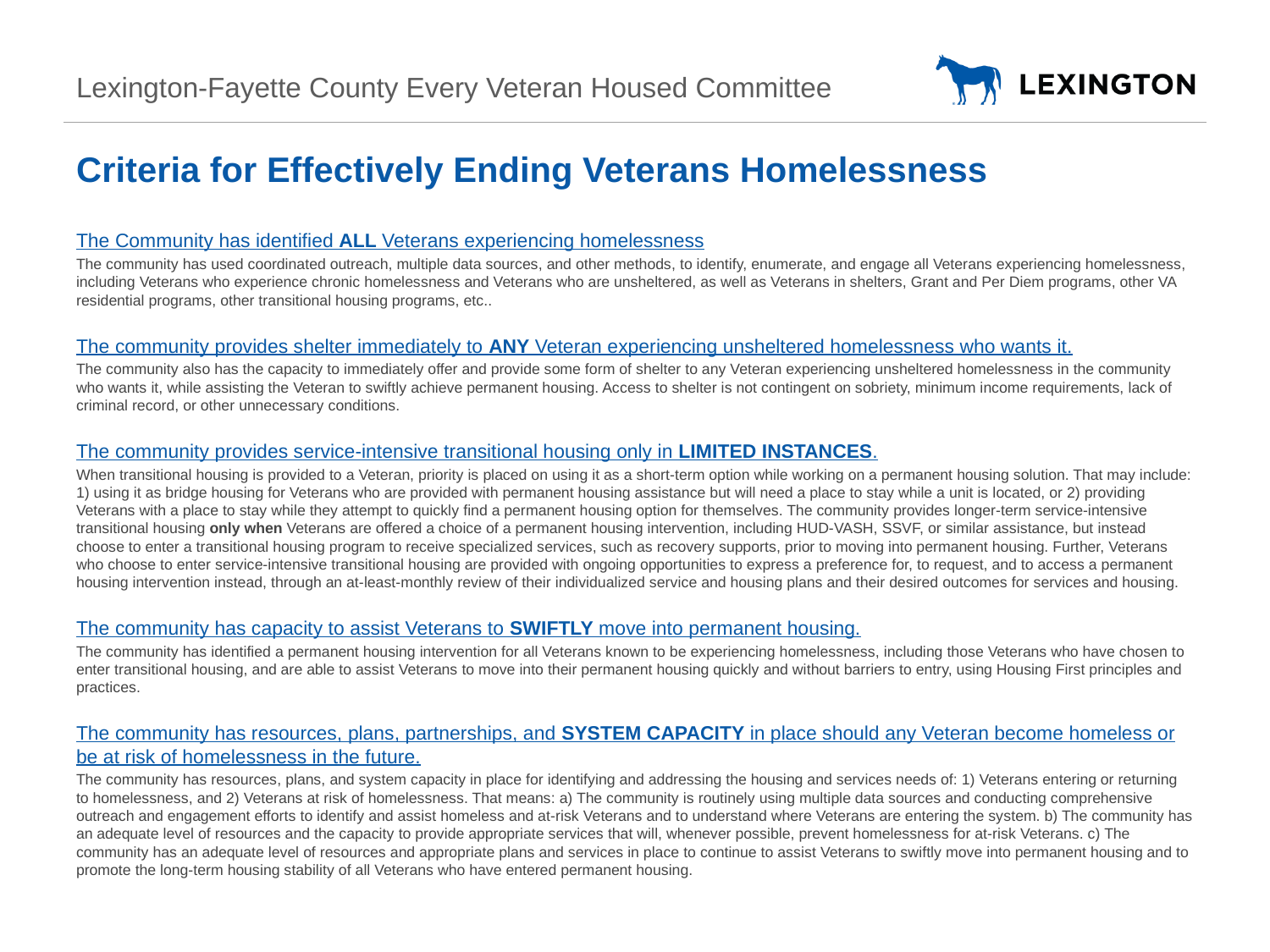

Lexington-Fayette County Every Veteran Housed Committee
# Criteria for Effectively Ending Veterans Homelessness
The Community has identified ALL Veterans experiencing homelessness
The community has used coordinated outreach, multiple data sources, and other methods, to identify, enumerate, and engage all Veterans experiencing homelessness, including Veterans who experience chronic homelessness and Veterans who are unsheltered, as well as Veterans in shelters, Grant and Per Diem programs, other VA residential programs, other transitional housing programs, etc..

The community provides shelter immediately to ANY Veteran experiencing unsheltered homelessness who wants it.
The community also has the capacity to immediately offer and provide some form of shelter to any Veteran experiencing unsheltered homelessness in the community who wants it, while assisting the Veteran to swiftly achieve permanent housing. Access to shelter is not contingent on sobriety, minimum income requirements, lack of criminal record, or other unnecessary conditions.

The community provides service-intensive transitional housing only in LIMITED INSTANCES.
When transitional housing is provided to a Veteran, priority is placed on using it as a short-term option while working on a permanent housing solution. That may include: 1) using it as bridge housing for Veterans who are provided with permanent housing assistance but will need a place to stay while a unit is located, or 2) providing Veterans with a place to stay while they attempt to quickly find a permanent housing option for themselves. The community provides longer-term service-intensive transitional housing only when Veterans are offered a choice of a permanent housing intervention, including HUD-VASH, SSVF, or similar assistance, but instead choose to enter a transitional housing program to receive specialized services, such as recovery supports, prior to moving into permanent housing. Further, Veterans who choose to enter service-intensive transitional housing are provided with ongoing opportunities to express a preference for, to request, and to access a permanent housing intervention instead, through an at-least-monthly review of their individualized service and housing plans and their desired outcomes for services and housing.

The community has capacity to assist Veterans to SWIFTLY move into permanent housing.
The community has identified a permanent housing intervention for all Veterans known to be experiencing homelessness, including those Veterans who have chosen to enter transitional housing, and are able to assist Veterans to move into their permanent housing quickly and without barriers to entry, using Housing First principles and practices.

The community has resources, plans, partnerships, and SYSTEM CAPACITY in place should any Veteran become homeless or be at risk of homelessness in the future.
The community has resources, plans, and system capacity in place for identifying and addressing the housing and services needs of: 1) Veterans entering or returning to homelessness, and 2) Veterans at risk of homelessness. That means: a) The community is routinely using multiple data sources and conducting comprehensive outreach and engagement efforts to identify and assist homeless and at-risk Veterans and to understand where Veterans are entering the system. b) The community has an adequate level of resources and the capacity to provide appropriate services that will, whenever possible, prevent homelessness for at-risk Veterans. c) The community has an adequate level of resources and appropriate plans and services in place to continue to assist Veterans to swiftly move into permanent housing and to promote the long-term housing stability of all Veterans who have entered permanent housing.